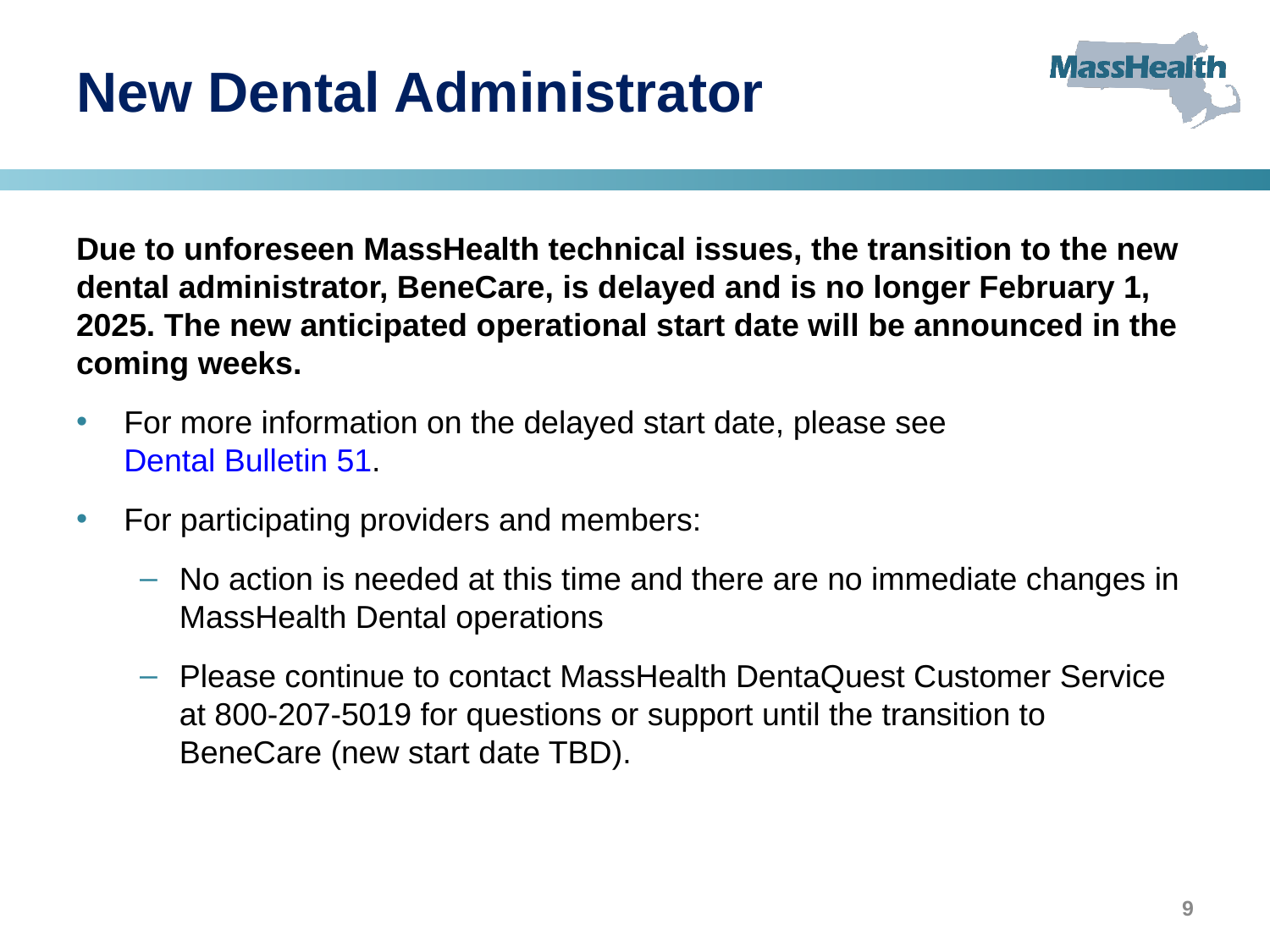

# New Dental Administrator
Due to unforeseen MassHealth technical issues, the transition to the new dental administrator, BeneCare, is delayed and is no longer February 1, 2025. The new anticipated operational start date will be announced in the coming weeks.
For more information on the delayed start date, please see Dental Bulletin 51.
For participating providers and members:
No action is needed at this time and there are no immediate changes in MassHealth Dental operations
Please continue to contact MassHealth DentaQuest Customer Service at 800-207-5019 for questions or support until the transition to BeneCare (new start date TBD).
9